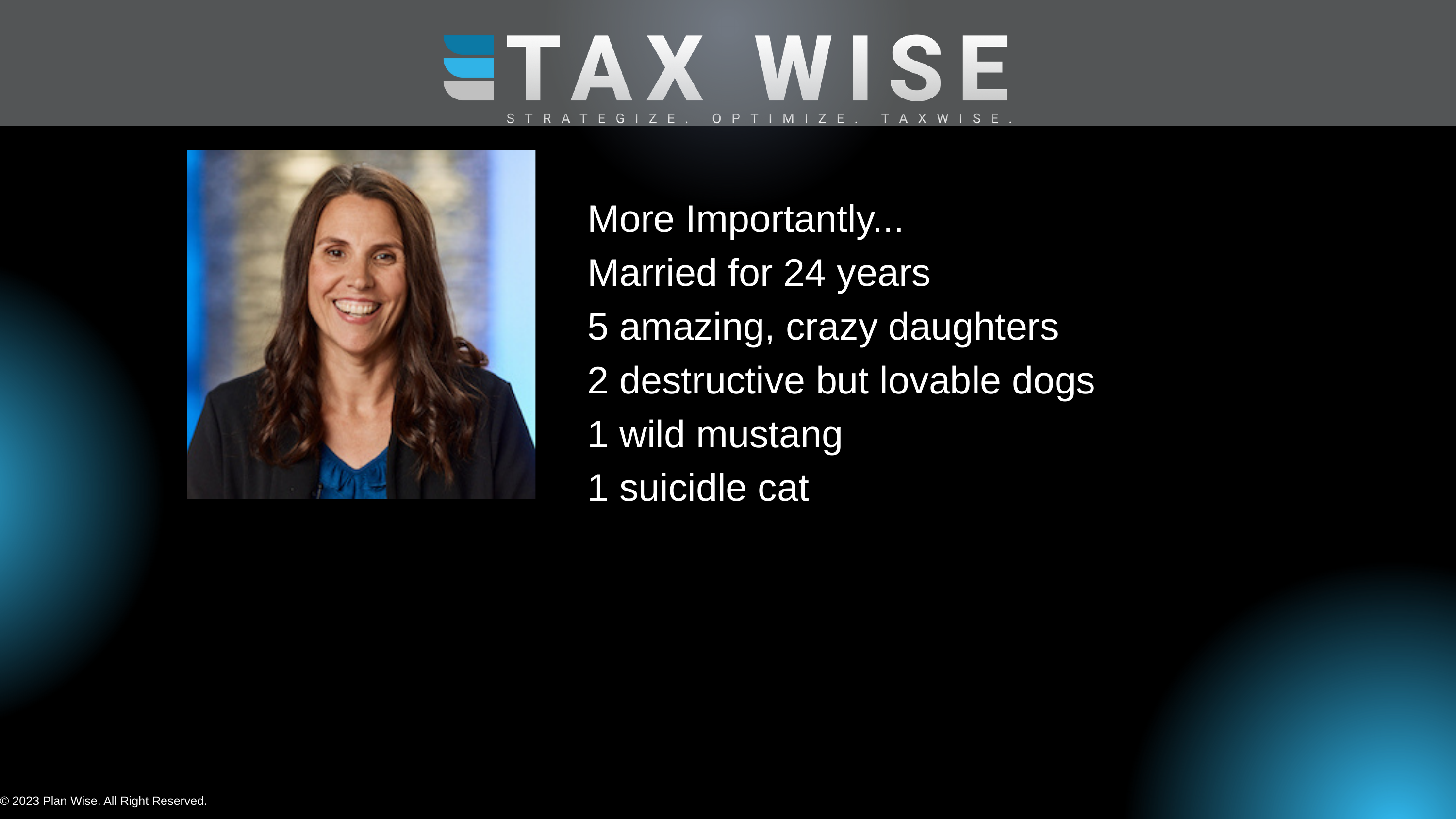

More Importantly...
Married for 24 years
5 amazing, crazy daughters
2 destructive but lovable dogs
1 wild mustang
1 suicidle cat

© 2023 Plan Wise. All Right Reserved.